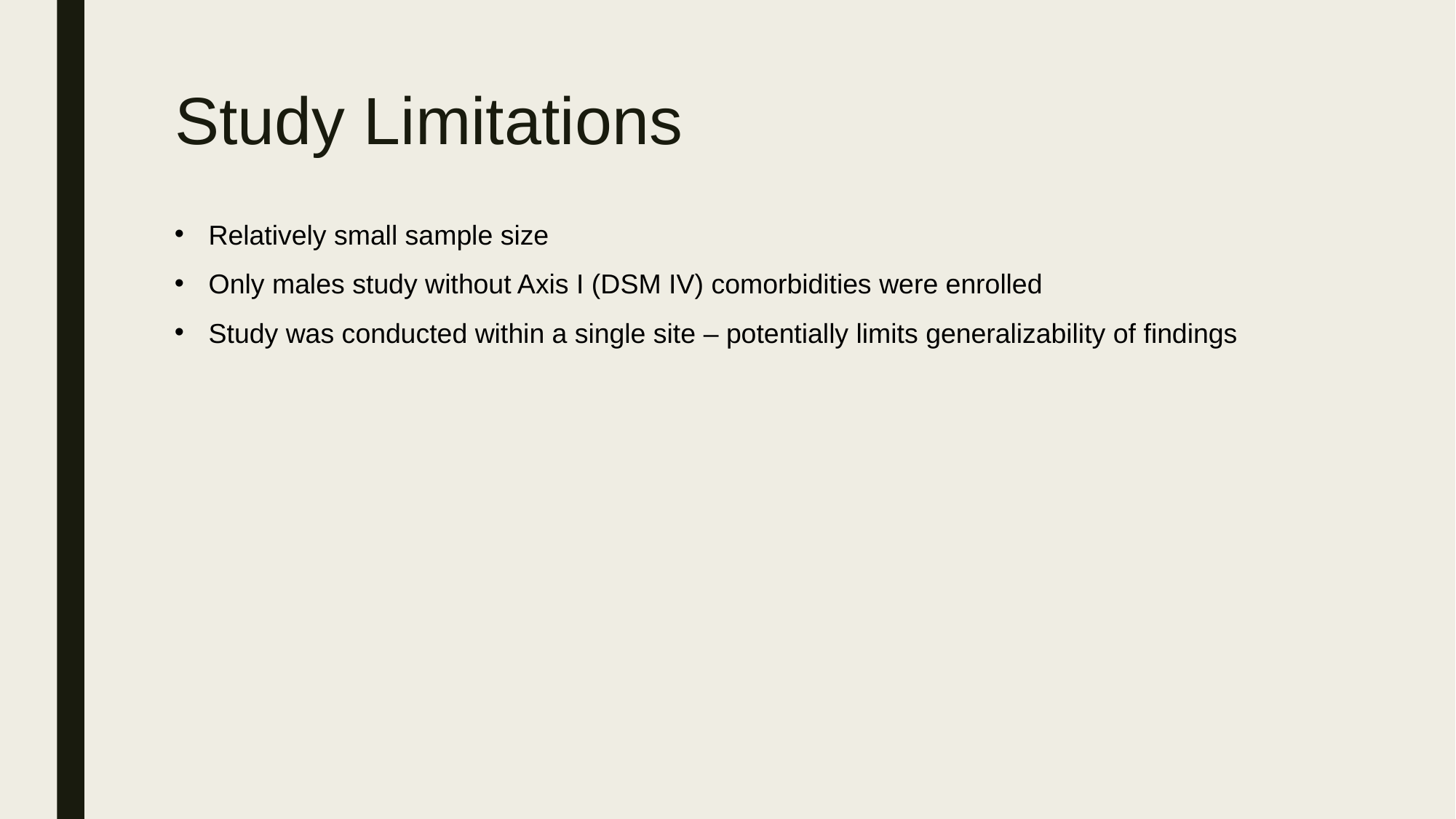

# Study Limitations
Relatively small sample size
Only males study without Axis I (DSM IV) comorbidities were enrolled
Study was conducted within a single site – potentially limits generalizability of findings